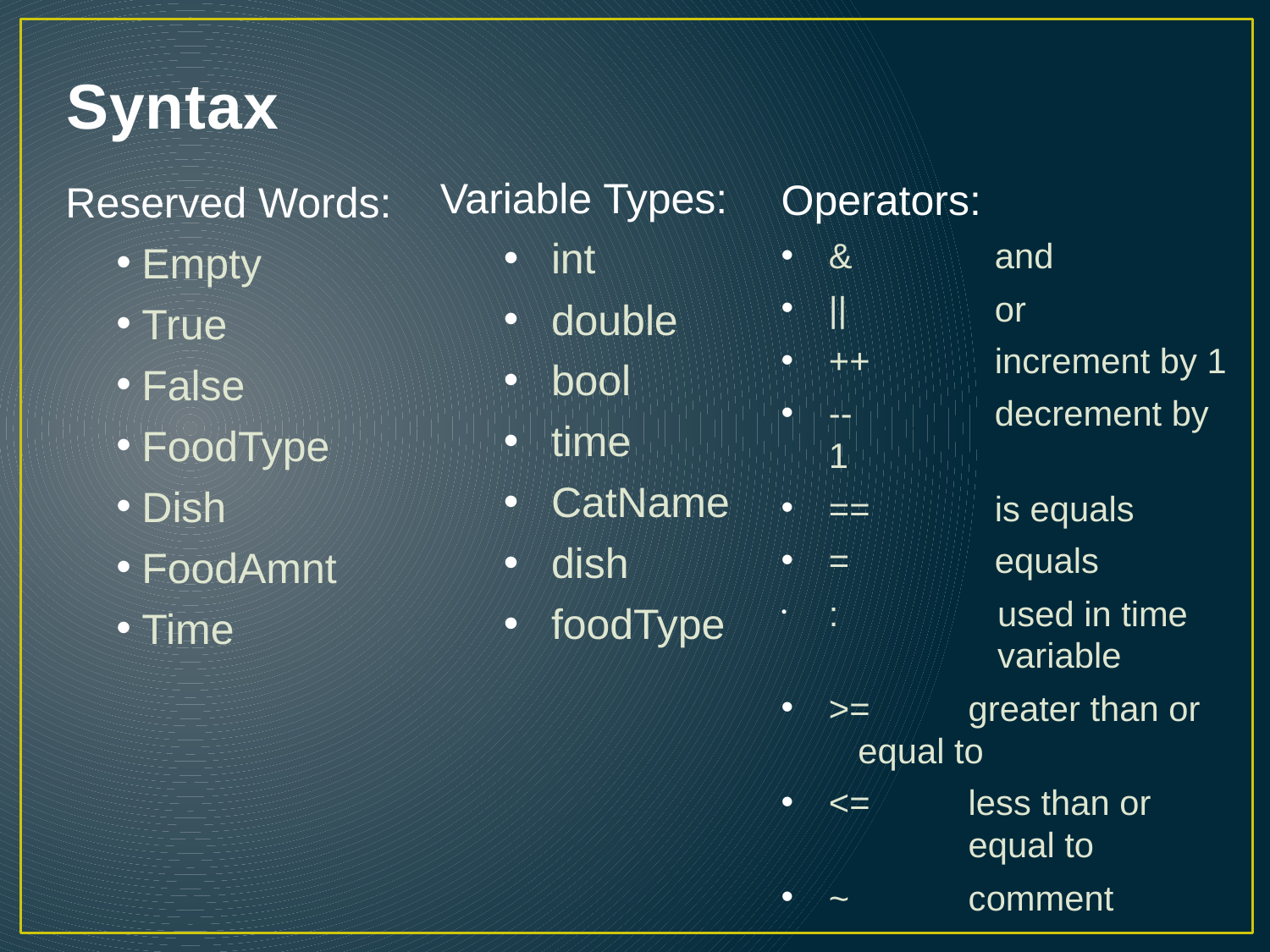

# Syntax
Variable Types:
int
double
bool
time
CatName
dish
foodType

Operators:
&	    and
||	    or
++	    increment by 1
--	    decrement by 1
==	    is equals
=	    equals
:	       used in time 		       variable
>=	    greater than or   	    equal to
<=	    less than or 	  	    equal to
~	    comment

Reserved Words:
Empty
True
False
FoodType
Dish
FoodAmnt
Time